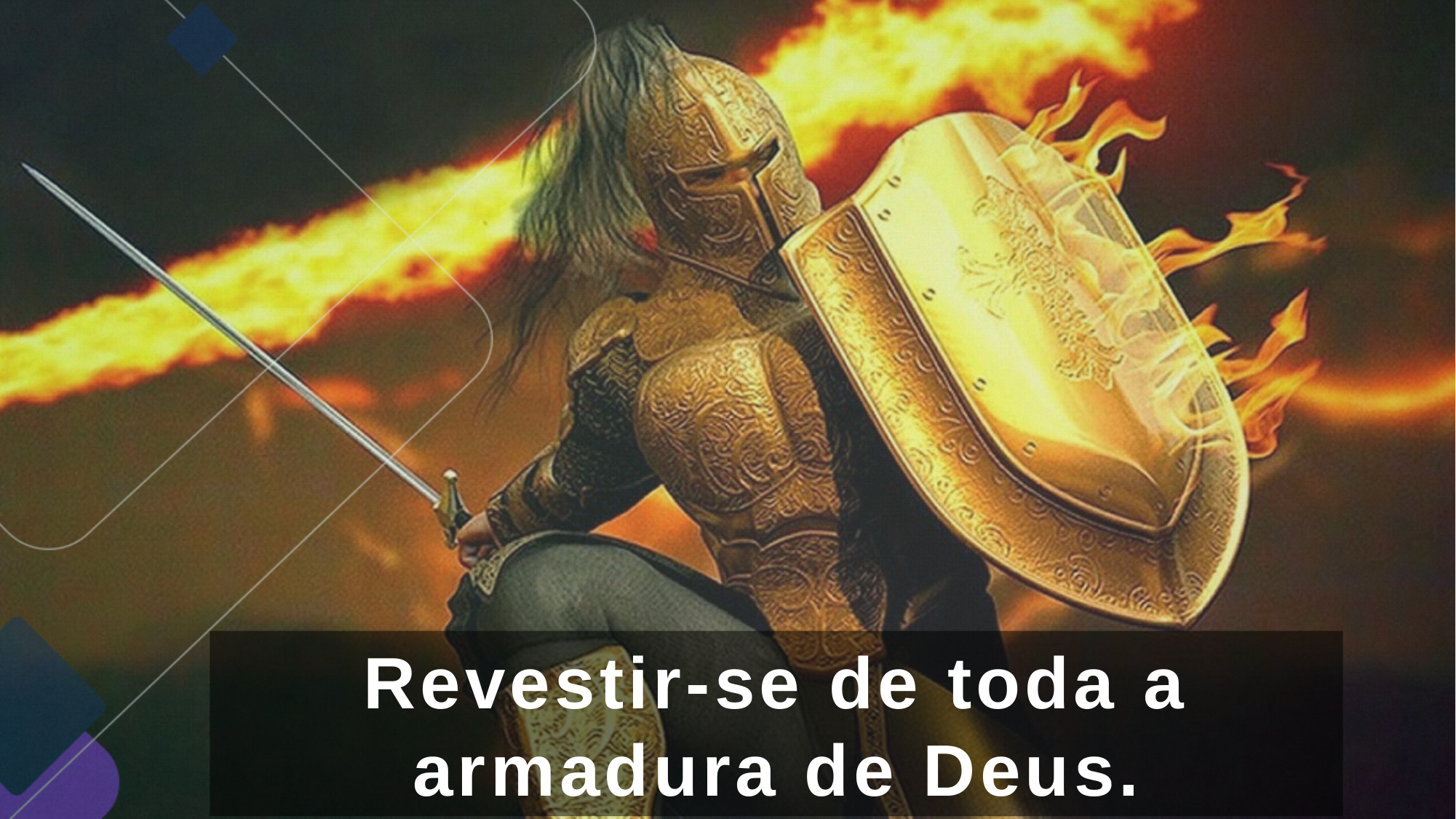

Revestir-se de toda a armadura de Deus.